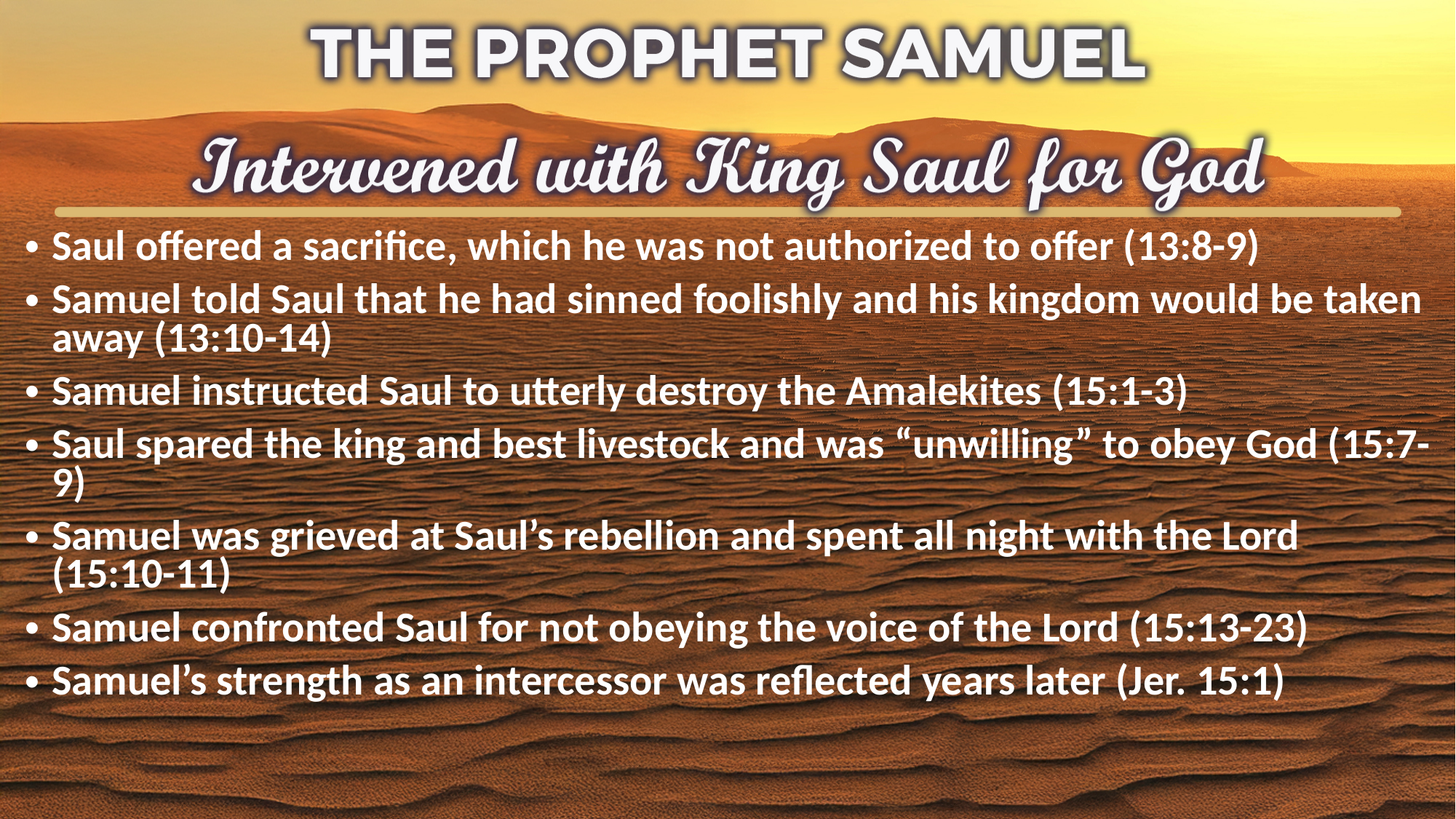

Saul offered a sacrifice, which he was not authorized to offer (13:8-9)
Samuel told Saul that he had sinned foolishly and his kingdom would be taken away (13:10-14)
Samuel instructed Saul to utterly destroy the Amalekites (15:1-3)
Saul spared the king and best livestock and was “unwilling” to obey God (15:7-9)
Samuel was grieved at Saul’s rebellion and spent all night with the Lord (15:10-11)
Samuel confronted Saul for not obeying the voice of the Lord (15:13-23)
Samuel’s strength as an intercessor was reflected years later (Jer. 15:1)